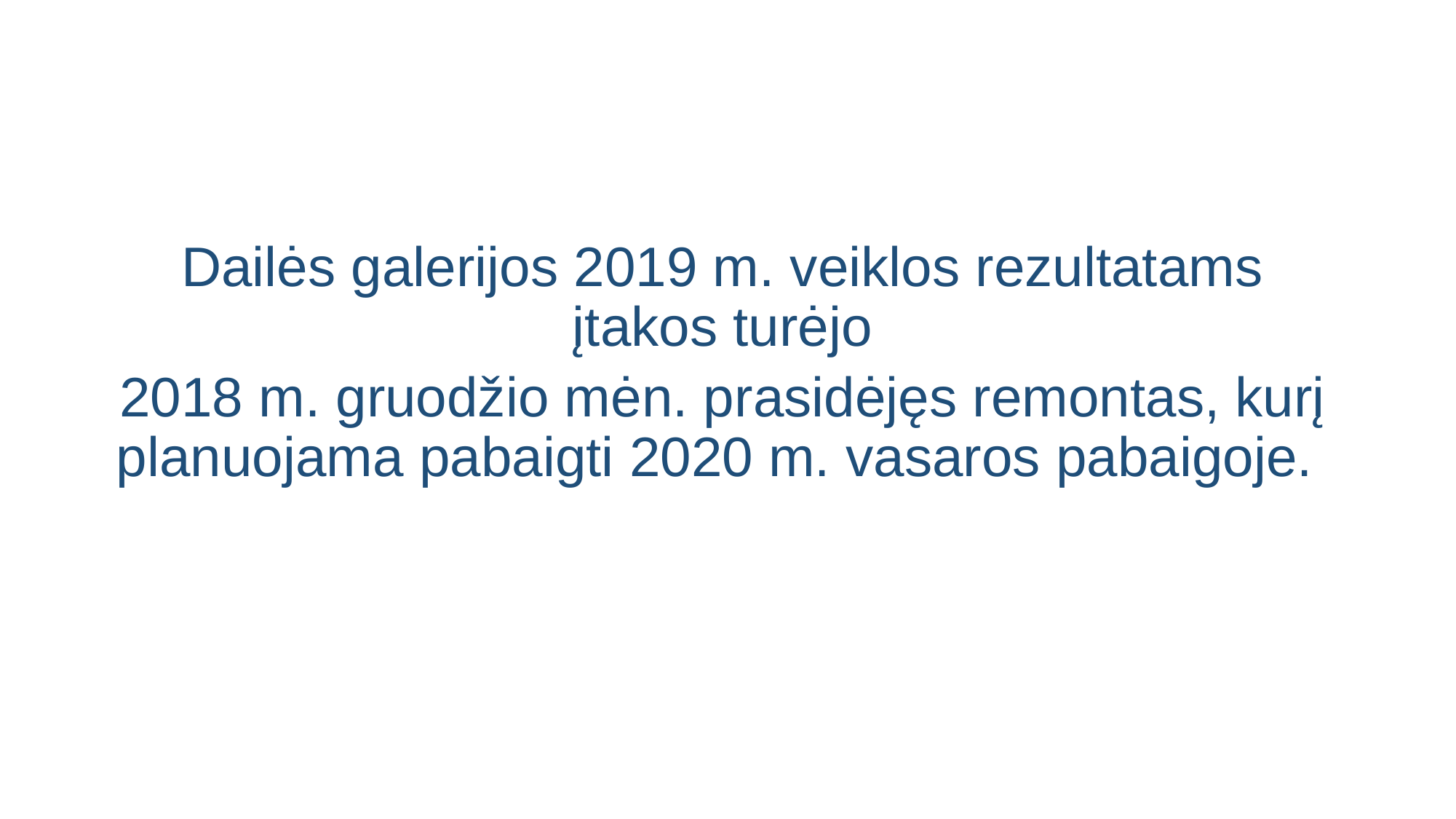

Dailės galerijos 2019 m. veiklos rezultatams įtakos turėjo
2018 m. gruodžio mėn. prasidėjęs remontas, kurį planuojama pabaigti 2020 m. vasaros pabaigoje.